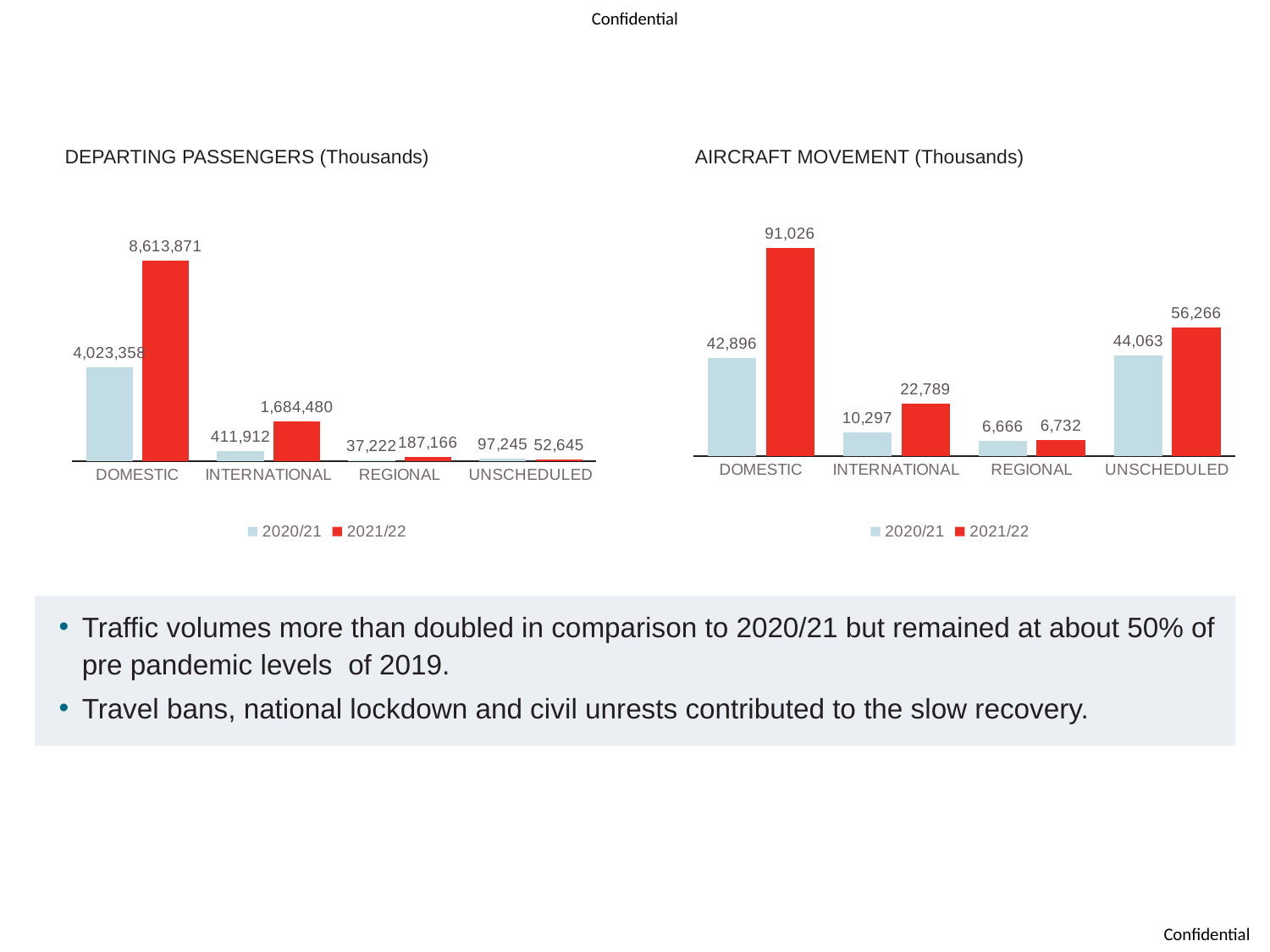

# FINANCIAL PERFORMANCE – TRAFFIC VOLUMES
DEPARTING PASSENGERS (Thousands)
AIRCRAFT MOVEMENT (Thousands)

### Chart

| Category | 2020/21 | 2021/22 |
|---|---|---|
| DOMESTIC | 4023358.0 | 8613871.2 |
| INTERNATIONAL | 411912.0 | 1684480.0 |
| REGIONAL | 37222.0 | 187166.0 |
| UNSCHEDULED | 97245.0 | 52645.0 |

### Chart

| Category | 2020/21 | 2021/22 |
|---|---|---|
| DOMESTIC | 42896.0 | 91026.0 |
| INTERNATIONAL | 10297.0 | 22789.0 |
| REGIONAL | 6666.0 | 6732.0 |
| UNSCHEDULED | 44063.0 | 56266.0 |
Traffic volumes more than doubled in comparison to 2020/21 but remained at about 50% of pre pandemic levels  of 2019.
Travel bans, national lockdown and civil unrests contributed to the slow recovery.